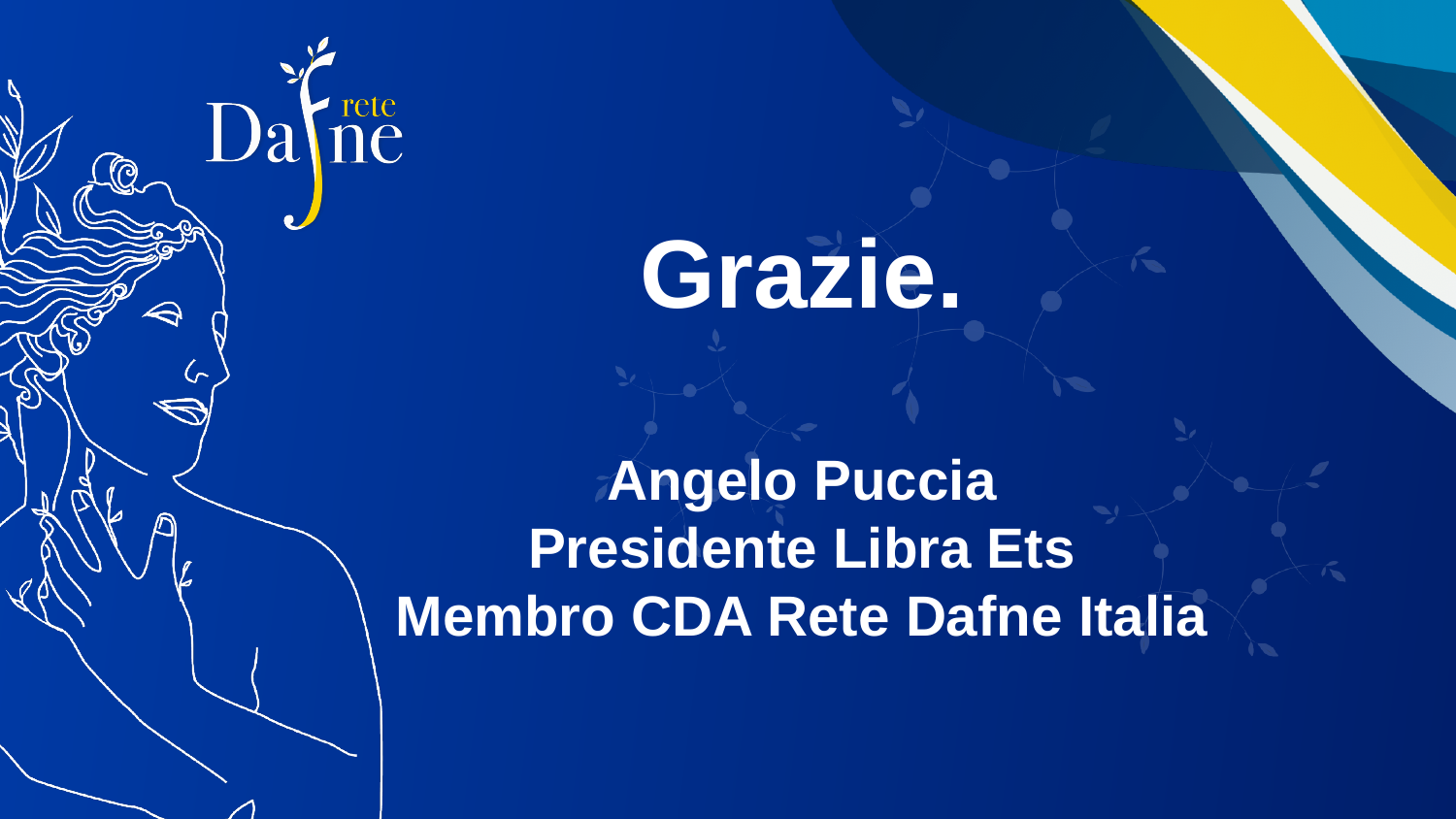

Grazie.

Angelo Puccia
Presidente Libra Ets
Membro CDA Rete Dafne Italia